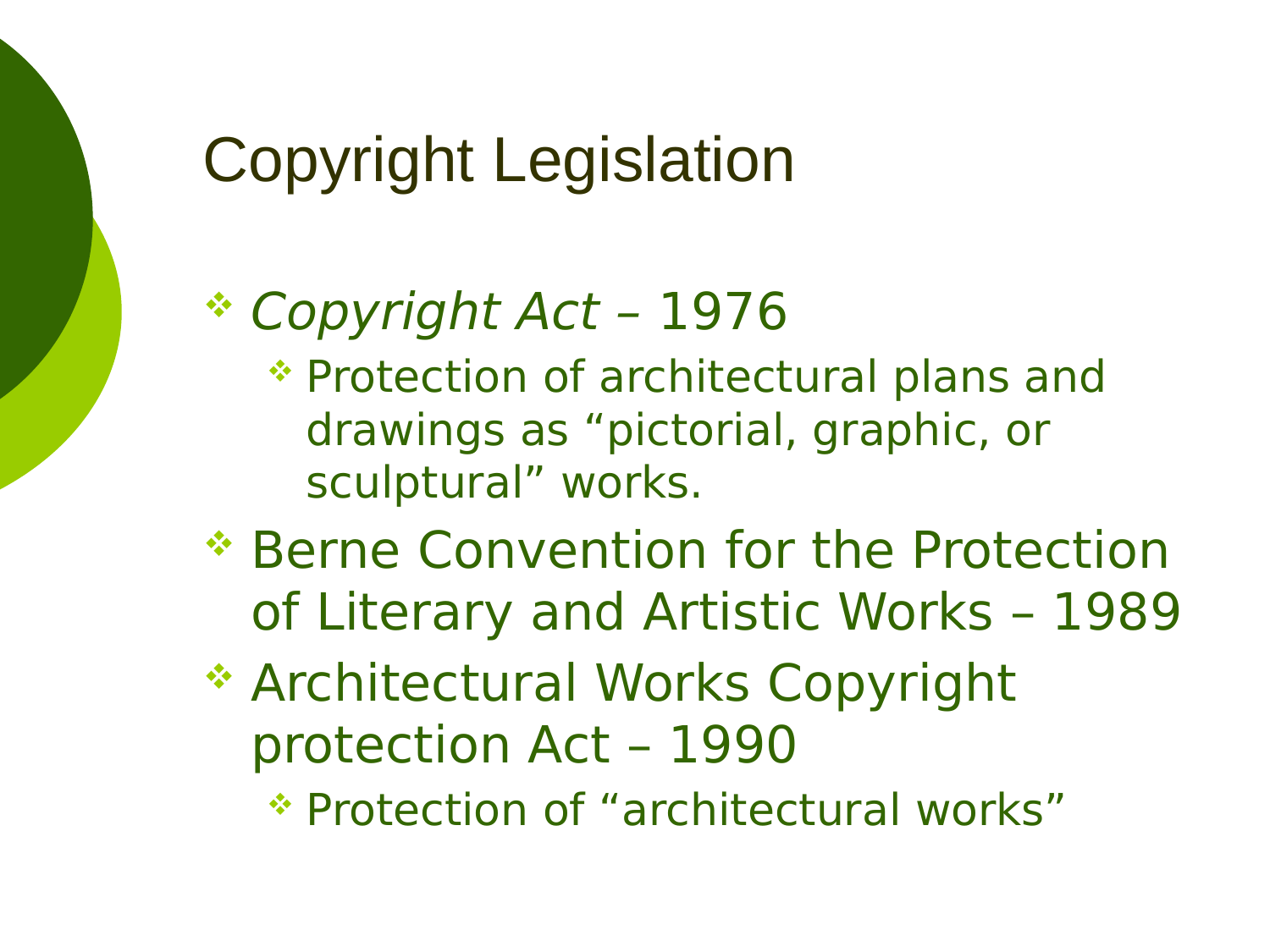

# Copyright Legislation

Copyright Act – 1976
Protection of architectural plans and drawings as “pictorial, graphic, or sculptural” works.
Berne Convention for the Protection of Literary and Artistic Works – 1989
Architectural Works Copyright protection Act – 1990
Protection of “architectural works”

5